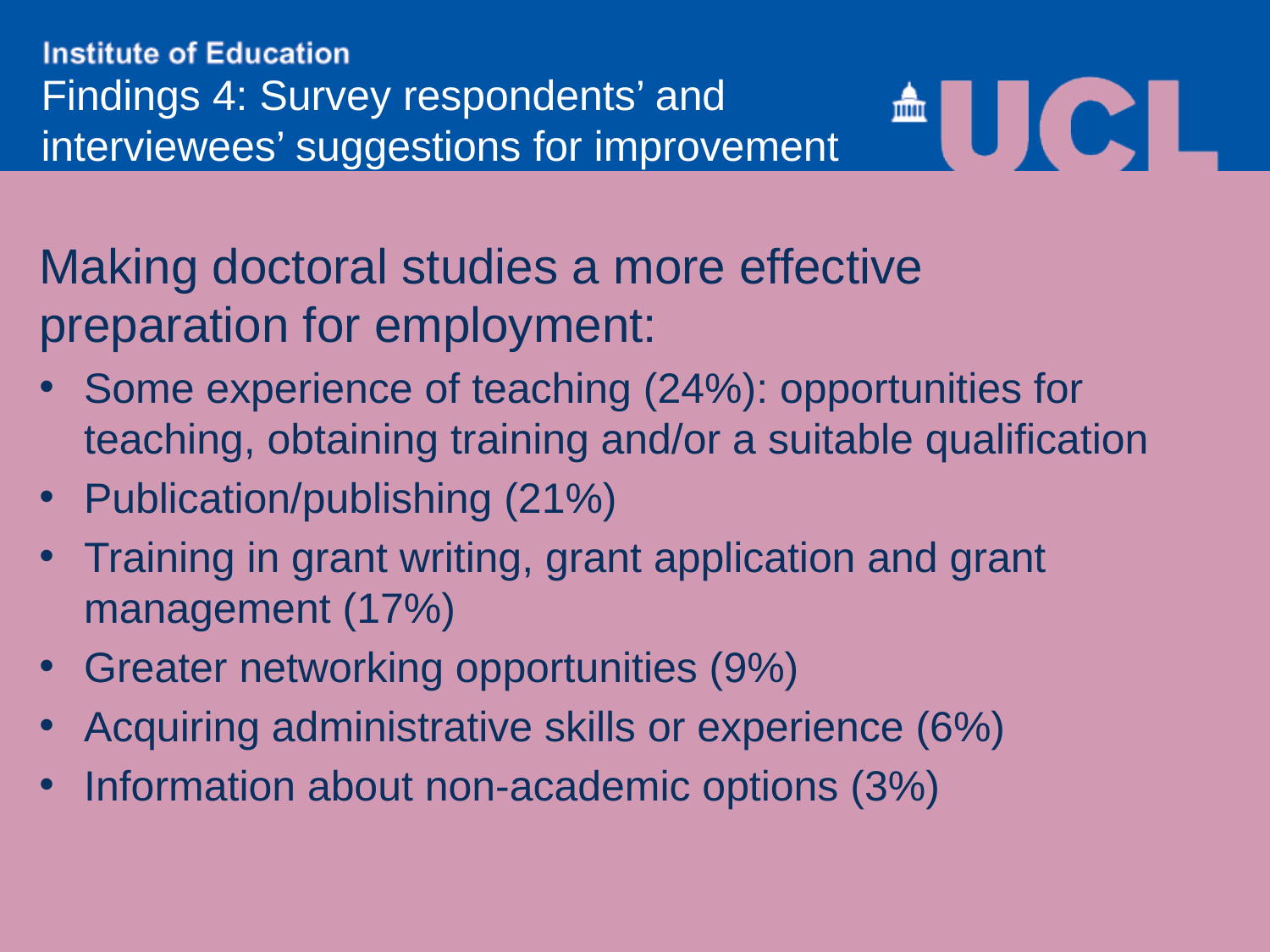

Findings 4: Survey respondents’ and interviewees’ suggestions for improvement
Making doctoral studies a more effective preparation for employment:
Some experience of teaching (24%): opportunities for teaching, obtaining training and/or a suitable qualification
Publication/publishing (21%)
Training in grant writing, grant application and grant management (17%)
Greater networking opportunities (9%)
Acquiring administrative skills or experience (6%)
Information about non-academic options (3%)